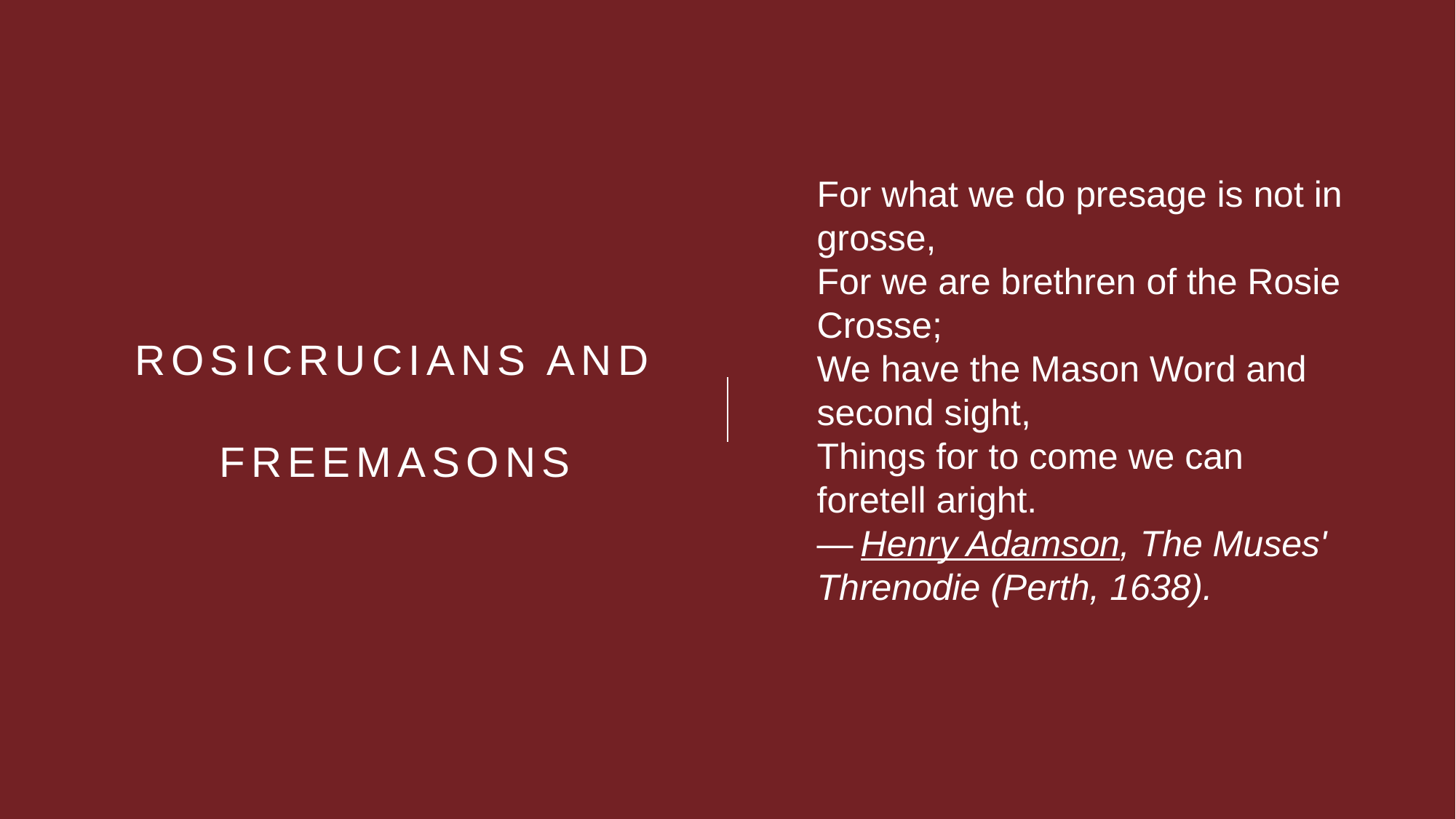

# Rosicrucians and Freemasons
For what we do presage is not in grosse,
For we are brethren of the Rosie Crosse;
We have the Mason Word and second sight,
Things for to come we can foretell aright.
— Henry Adamson, The Muses' Threnodie (Perth, 1638).